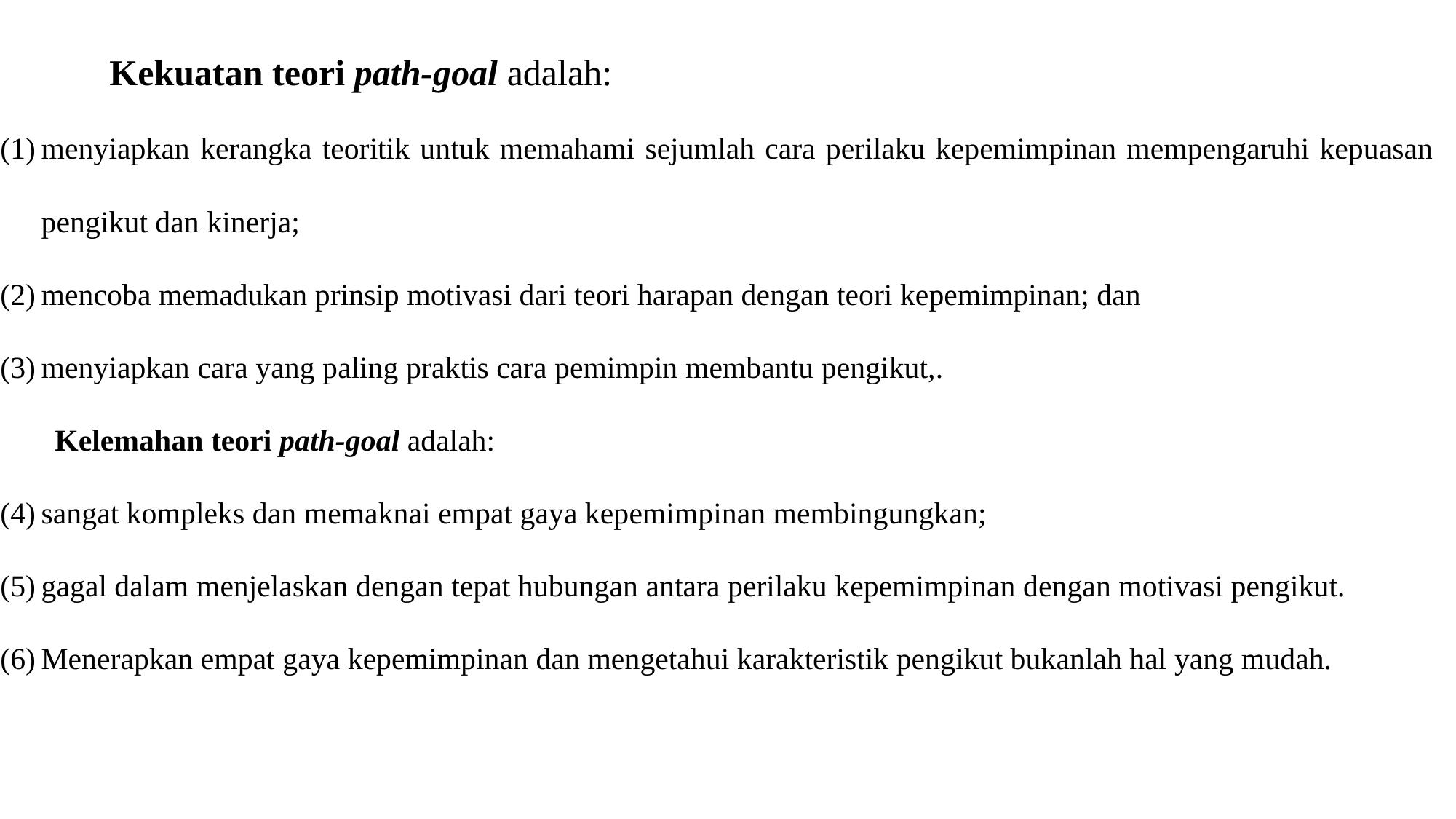

Kekuatan teori path-goal adalah:
menyiapkan kerangka teoritik untuk memahami sejumlah cara perilaku kepemimpinan mempengaruhi kepuasan pengikut dan kinerja;
mencoba memadukan prinsip motivasi dari teori harapan dengan teori kepemimpinan; dan
menyiapkan cara yang paling praktis cara pemimpin membantu pengikut,.
Kelemahan teori path-goal adalah:
sangat kompleks dan memaknai empat gaya kepemimpinan membingungkan;
gagal dalam menjelaskan dengan tepat hubungan antara perilaku kepemimpinan dengan motivasi pengikut.
Menerapkan empat gaya kepemimpinan dan mengetahui karakteristik pengikut bukanlah hal yang mudah.